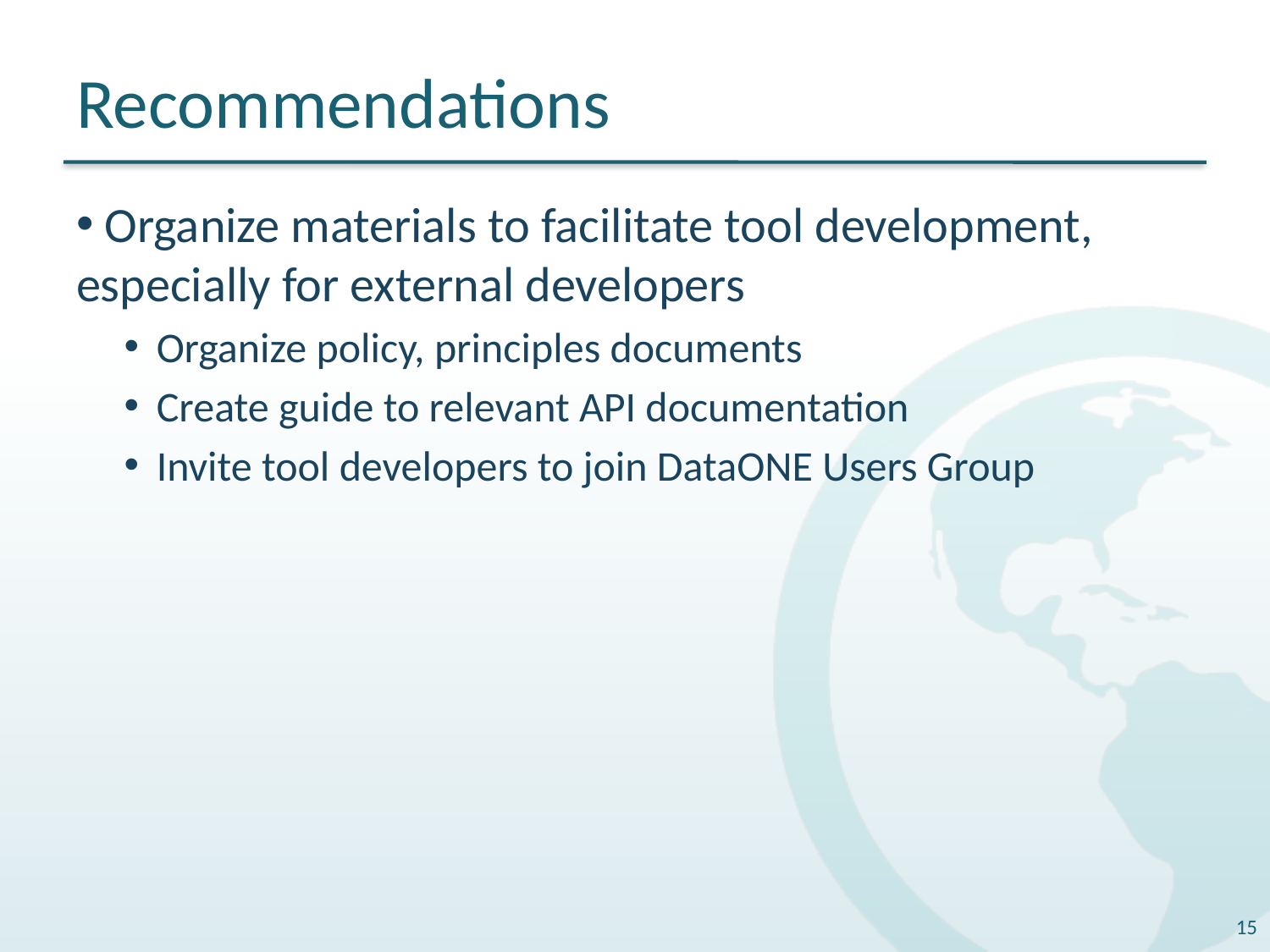

# Recommendations
 Organize materials to facilitate tool development, especially for external developers
Organize policy, principles documents
Create guide to relevant API documentation
Invite tool developers to join DataONE Users Group

15